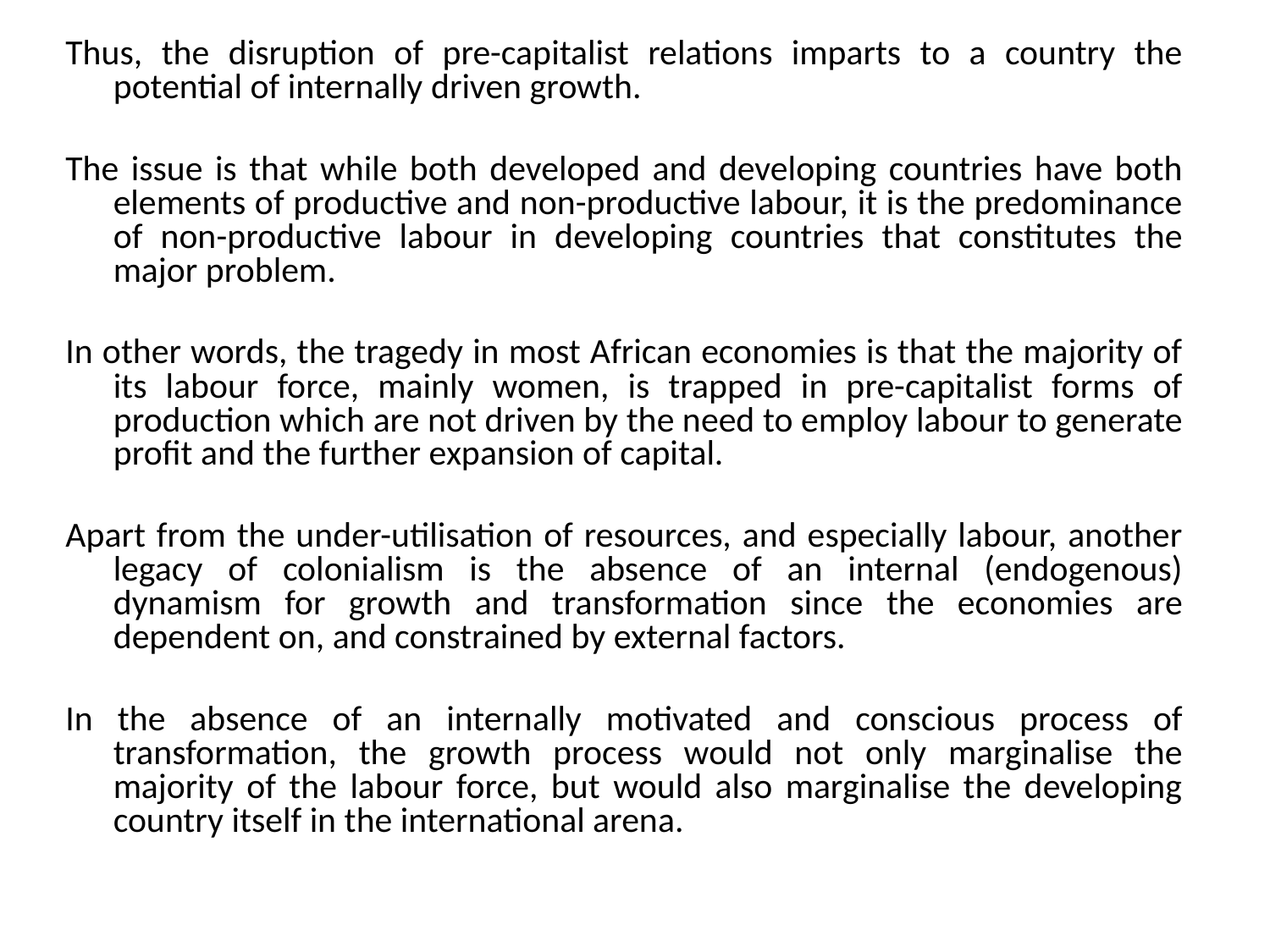

Thus, the disruption of pre-capitalist relations imparts to a country the potential of internally driven growth.

The issue is that while both developed and developing countries have both elements of productive and non-productive labour, it is the predominance of non-productive labour in developing countries that constitutes the major problem.

In other words, the tragedy in most African economies is that the majority of its labour force, mainly women, is trapped in pre-capitalist forms of production which are not driven by the need to employ labour to generate profit and the further expansion of capital.

Apart from the under-utilisation of resources, and especially labour, another legacy of colonialism is the absence of an internal (endogenous) dynamism for growth and transformation since the economies are dependent on, and constrained by external factors.

In the absence of an internally motivated and conscious process of transformation, the growth process would not only marginalise the majority of the labour force, but would also marginalise the developing country itself in the international arena.